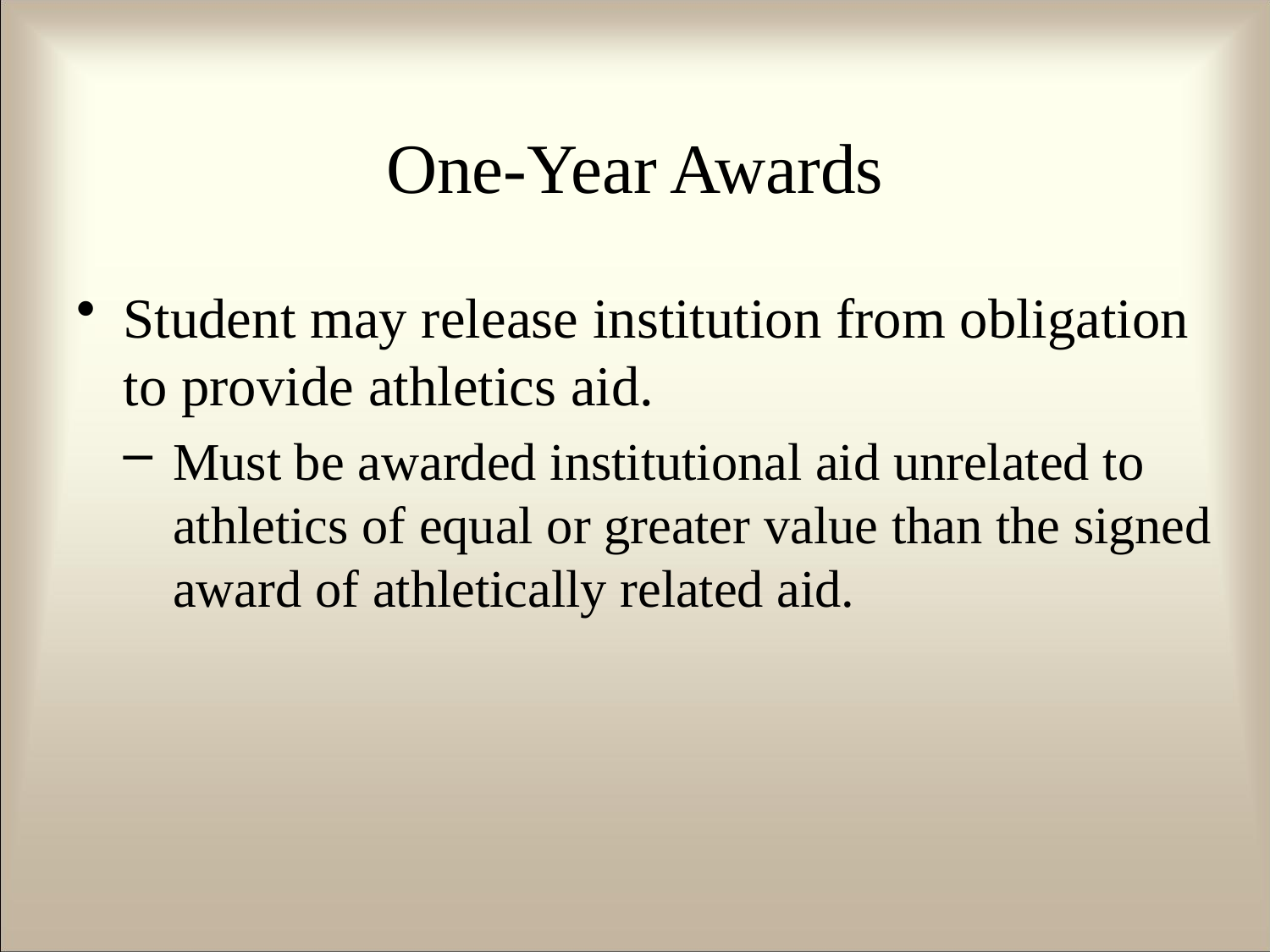

# One-Year Awards
Student may release institution from obligation to provide athletics aid.
Must be awarded institutional aid unrelated to athletics of equal or greater value than the signed award of athletically related aid.